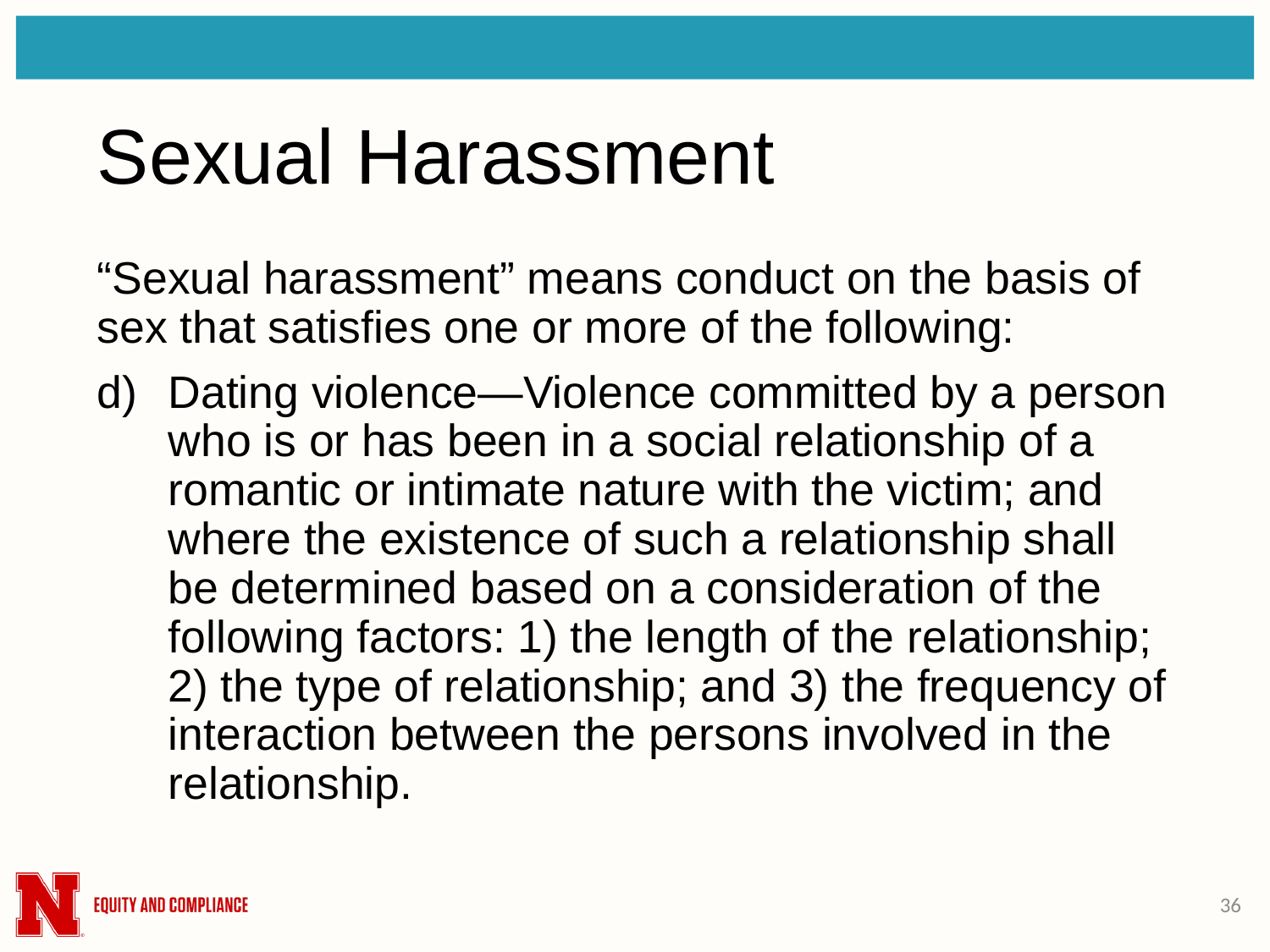

# Sexual Harassment
“Sexual harassment” means conduct on the basis of sex that satisfies one or more of the following:
Dating violence—Violence committed by a person who is or has been in a social relationship of a romantic or intimate nature with the victim; and where the existence of such a relationship shall be determined based on a consideration of the following factors: 1) the length of the relationship; 2) the type of relationship; and 3) the frequency of interaction between the persons involved in the relationship.

36